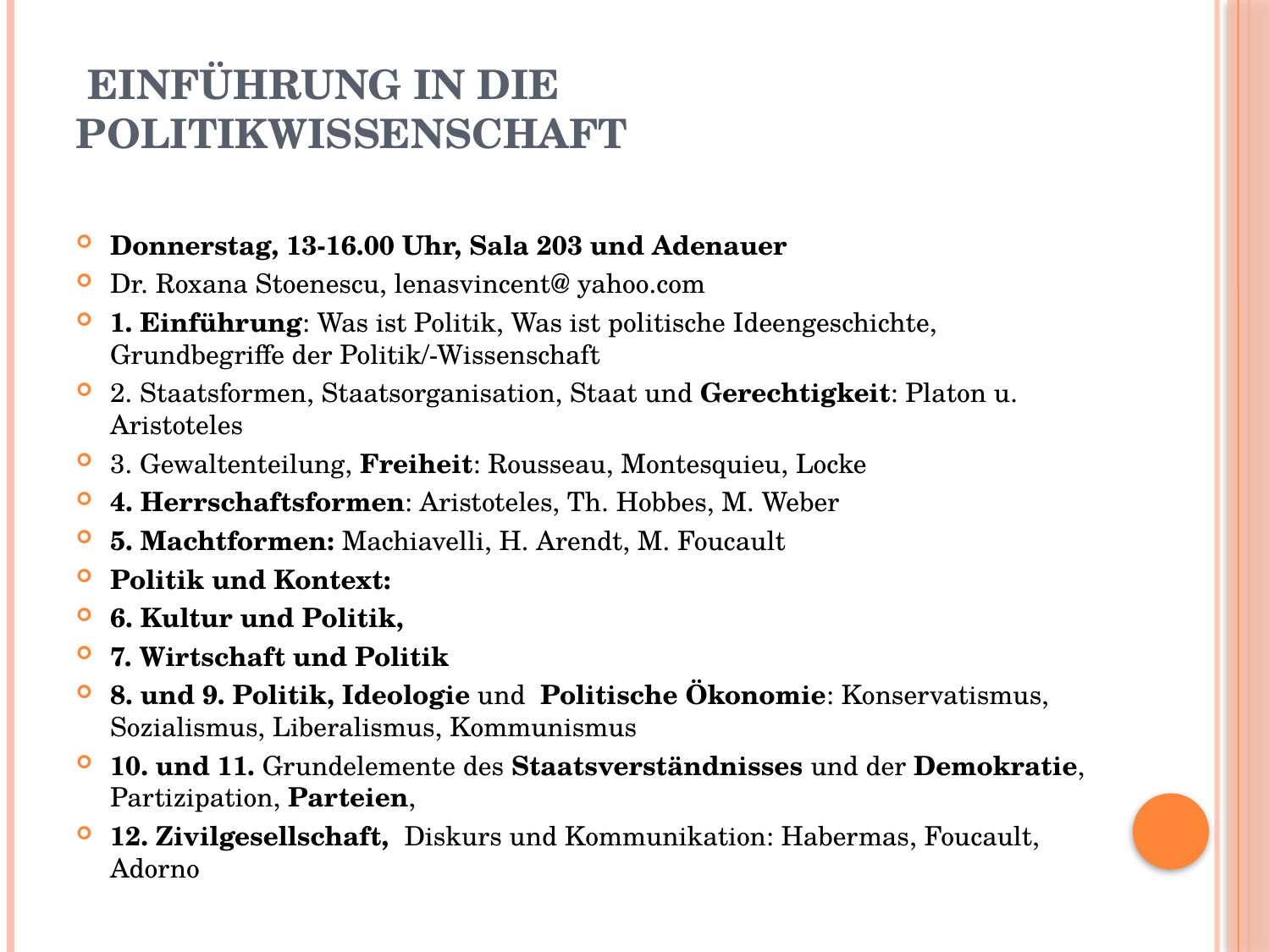

# Einführung in die Politikwissenschaft
Donnerstag, 13-16.00 Uhr, Sala 203 und Adenauer
Dr. Roxana Stoenescu, lenasvincent@ yahoo.com
1. Einführung: Was ist Politik, Was ist politische Ideengeschichte, Grundbegriffe der Politik/-Wissenschaft
2. Staatsformen, Staatsorganisation, Staat und Gerechtigkeit: Platon u. Aristoteles
3. Gewaltenteilung, Freiheit: Rousseau, Montesquieu, Locke
4. Herrschaftsformen: Aristoteles, Th. Hobbes, M. Weber
5. Machtformen: Machiavelli, H. Arendt, M. Foucault
Politik und Kontext:
6. Kultur und Politik,
7. Wirtschaft und Politik
8. und 9. Politik, Ideologie und  Politische Ökonomie: Konservatismus, Sozialismus, Liberalismus, Kommunismus
10. und 11. Grundelemente des Staatsverständnisses und der Demokratie, Partizipation, Parteien,
12. Zivilgesellschaft,  Diskurs und Kommunikation: Habermas, Foucault, Adorno